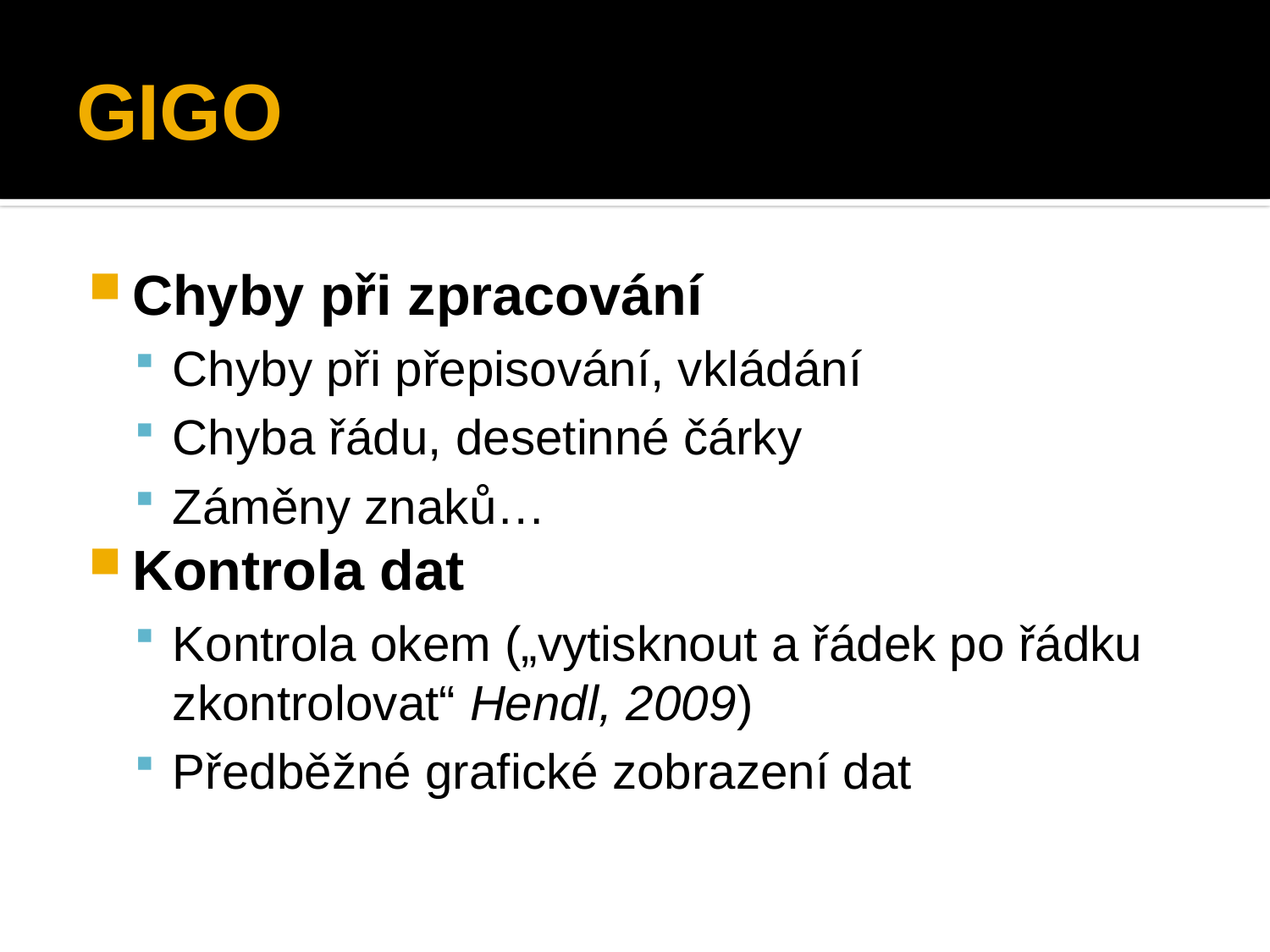

# GIGO
Chyby při zpracování
Chyby při přepisování, vkládání
Chyba řádu, desetinné čárky
Záměny znaků…
Kontrola dat
Kontrola okem („vytisknout a řádek po řádku zkontrolovat“ Hendl, 2009)
Předběžné grafické zobrazení dat